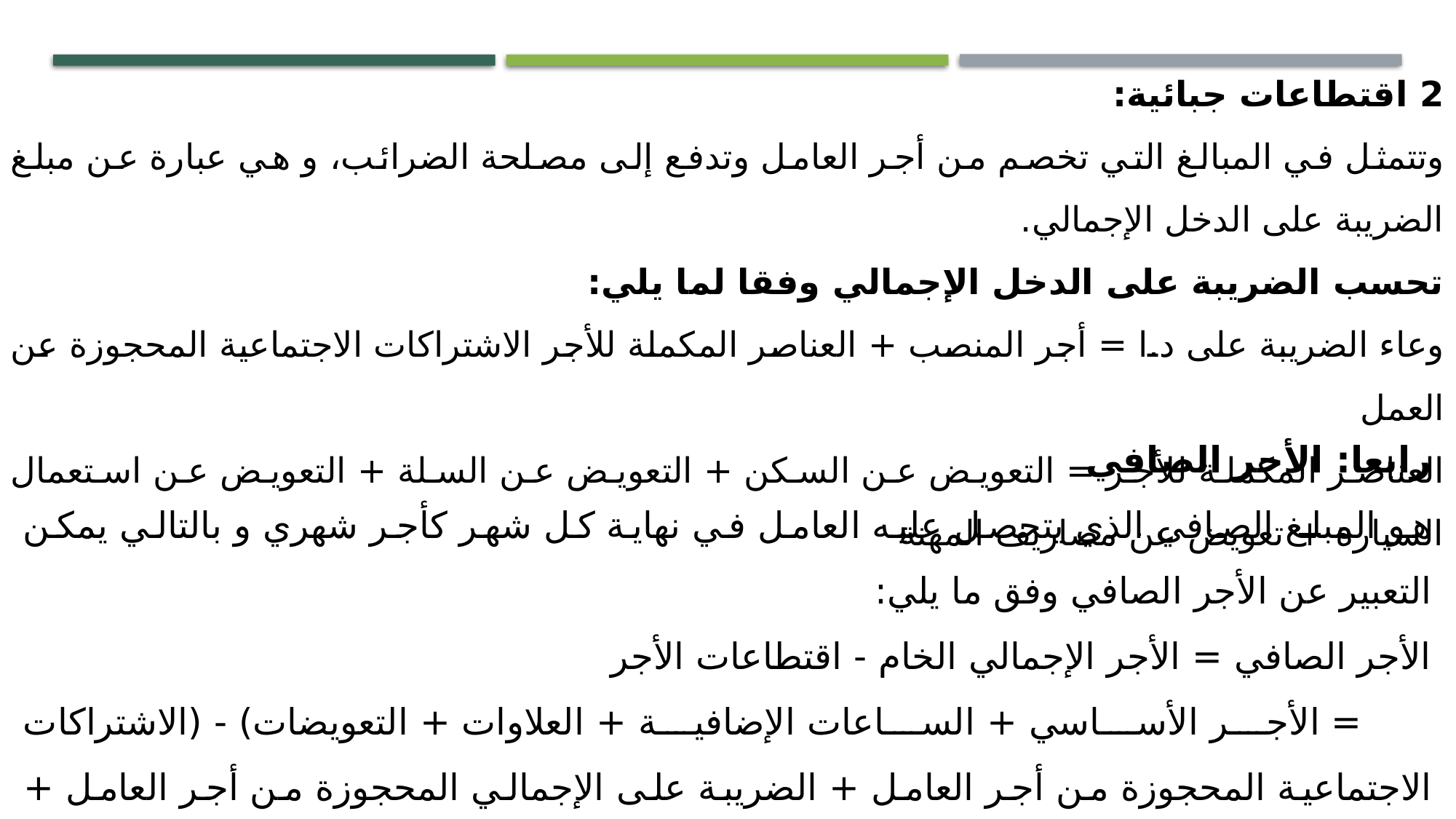

2 اقتطاعات جبائية:
وتتمثل في المبالغ التي تخصم من أجر العامل وتدفع إلى مصلحة الضرائب، و هي عبارة عن مبلغ الضريبة على الدخل الإجمالي.
تحسب الضريبة على الدخل الإجمالي وفقا لما يلي:
وعاء الضريبة على د.ا = أجر المنصب + العناصر المكملة للأجر الاشتراكات الاجتماعية المحجوزة عن العمل
العناصر المكملة للأجر = التعويض عن السكن + التعويض عن السلة + التعويض عن استعمال السيارة + تعويض عن مصاريف المهنة
رابعا: الأجر الصافي
هو المبلغ الصافي الذي يتحصل عليه العامل في نهاية كل شهر كأجر شهري و بالتالي يمكن التعبير عن الأجر الصافي وفق ما يلي:
الأجر الصافي = الأجر الإجمالي الخام - اقتطاعات الأجر
      = الأجر الأساسي + الساعات الإضافية + العلاوات + التعويضات) - (الاشتراكات الاجتماعية المحجوزة من أجر العامل + الضريبة على الإجمالي المحجوزة من أجر العامل + الاعتراضات على الأجور + التسبيقات على الأجور)